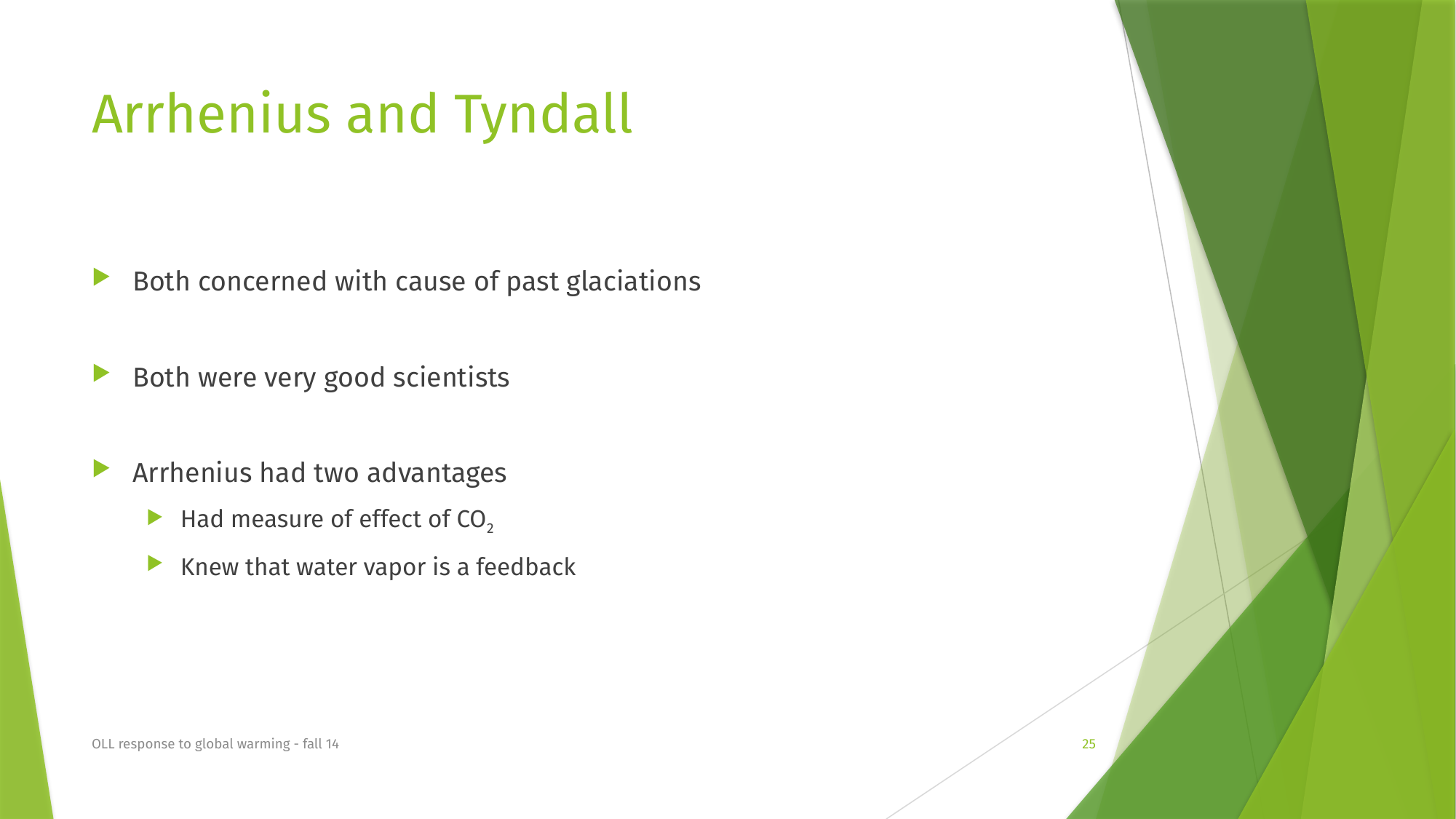

# Arrhenius and Tyndall
Both concerned with cause of past glaciations

Both were very good scientists

Arrhenius had two advantages
Had measure of effect of CO2
Knew that water vapor is a feedback
OLL response to global warming - fall 14
25